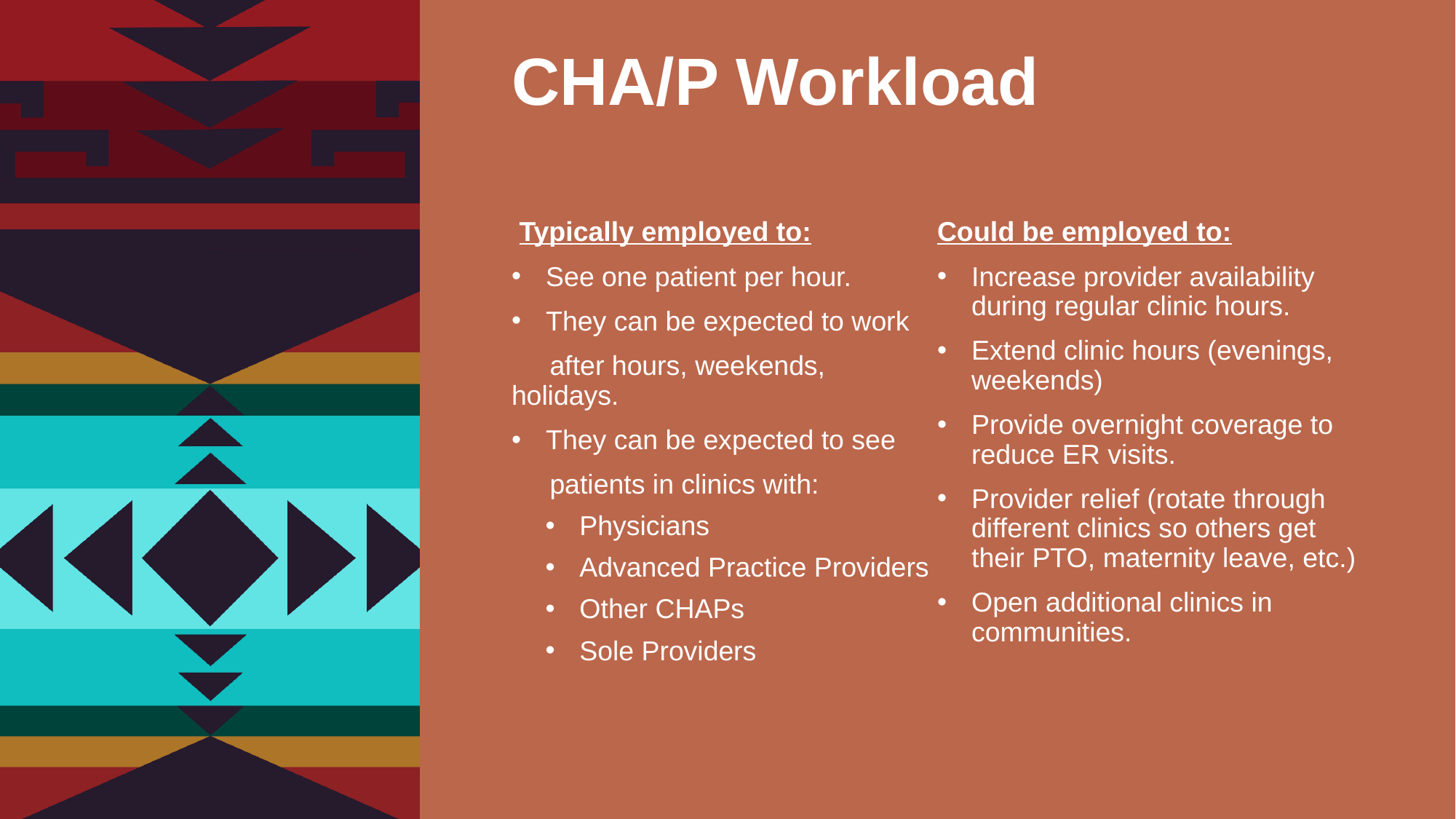

CHA/P Workload
 Typically employed to:
See one patient per hour.
They can be expected to work
     after hours, weekends, holidays.
They can be expected to see
     patients in clinics with:
Physicians
Advanced Practice Providers
Other CHAPs
Sole Providers
Could be employed to:
Increase provider availability during regular clinic hours.
Extend clinic hours (evenings, weekends)
Provide overnight coverage to reduce ER visits.
Provider relief (rotate through different clinics so others get their PTO, maternity leave, etc.)
Open additional clinics in communities.